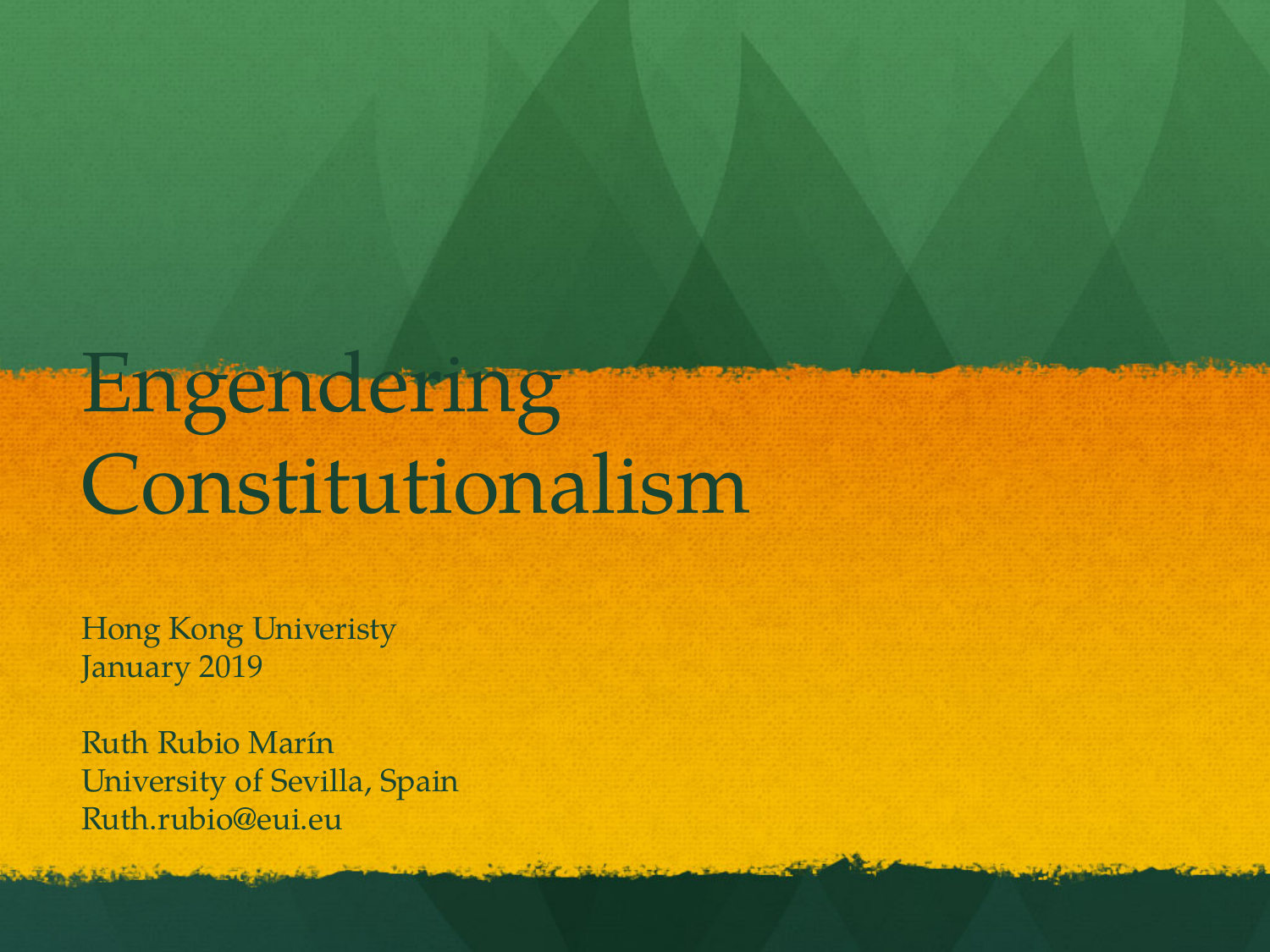

# Engendering Constitutionalism
Hong Kong Univeristy
January 2019

Ruth Rubio Marín
University of Sevilla, Spain
Ruth.rubio@eui.eu